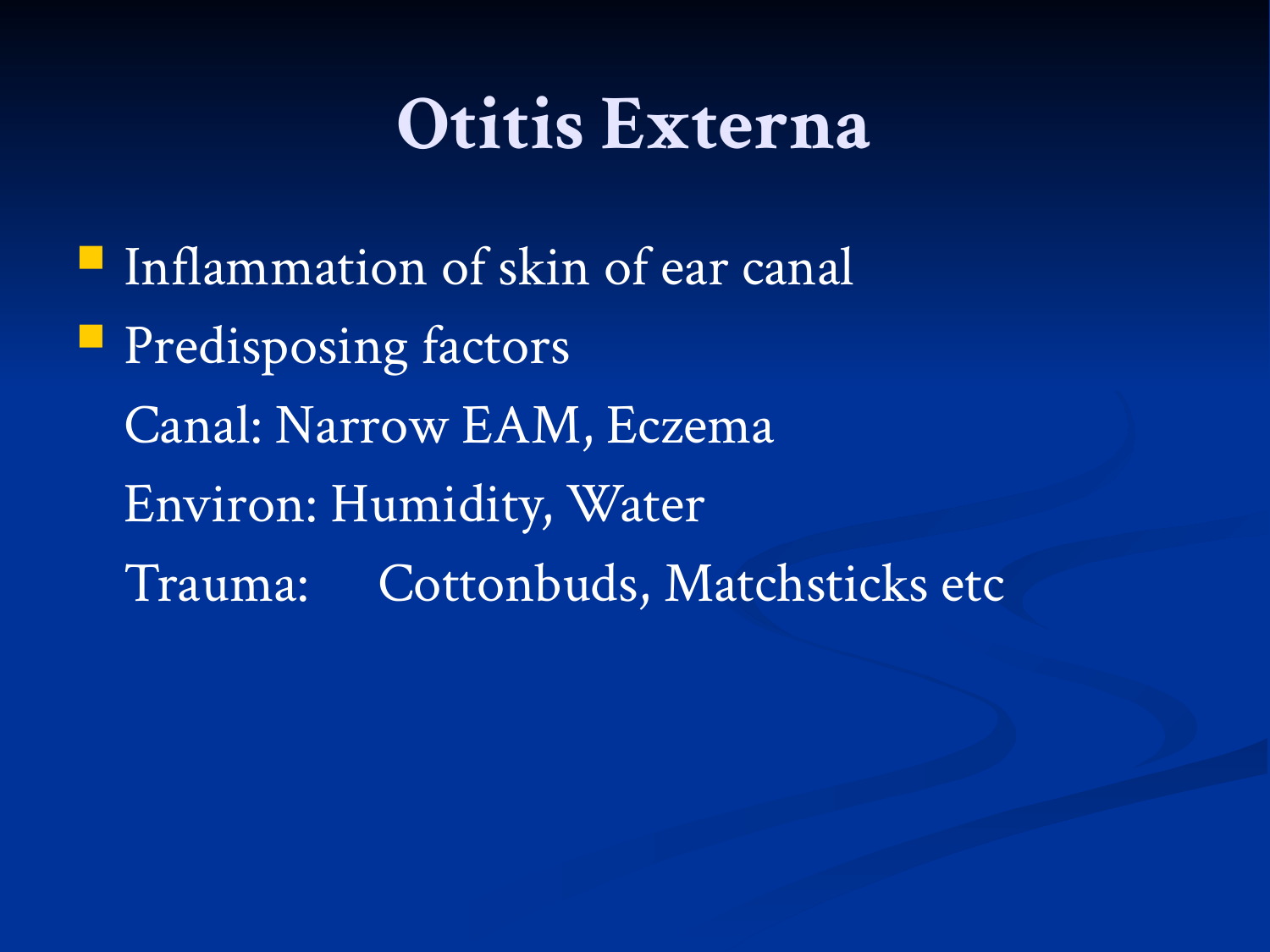

# Otitis Externa
Inflammation of skin of ear canal
Predisposing factors
	Canal: Narrow EAM, Eczema
	Environ: Humidity, Water
	Trauma:	Cottonbuds, Matchsticks etc